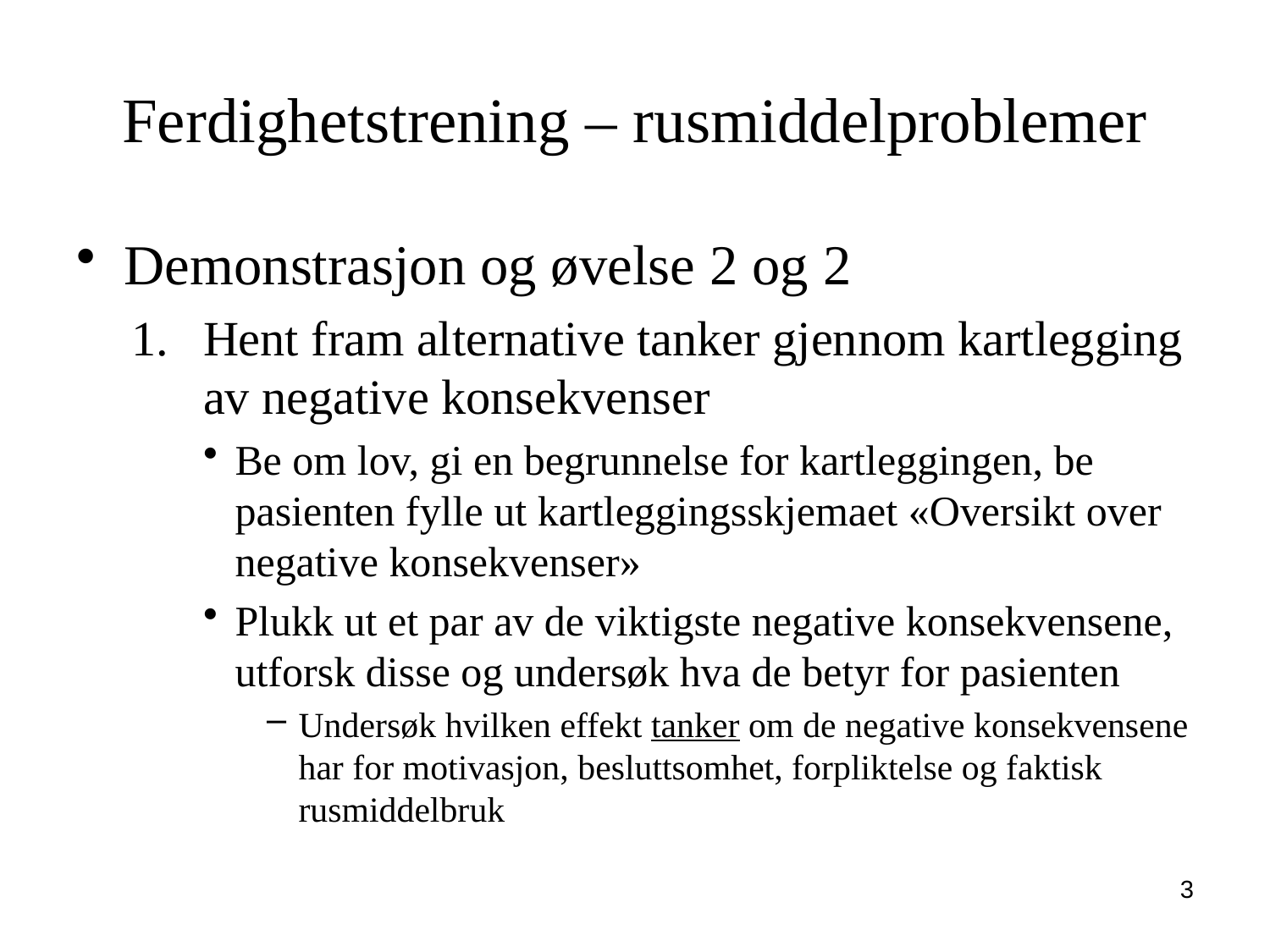

# Ferdighetstrening – rusmiddelproblemer
Demonstrasjon og øvelse 2 og 2
Hent fram alternative tanker gjennom kartlegging av negative konsekvenser
Be om lov, gi en begrunnelse for kartleggingen, be pasienten fylle ut kartleggingsskjemaet «Oversikt over negative konsekvenser»
Plukk ut et par av de viktigste negative konsekvensene, utforsk disse og undersøk hva de betyr for pasienten
Undersøk hvilken effekt tanker om de negative konsekvensene har for motivasjon, besluttsomhet, forpliktelse og faktisk rusmiddelbruk

3